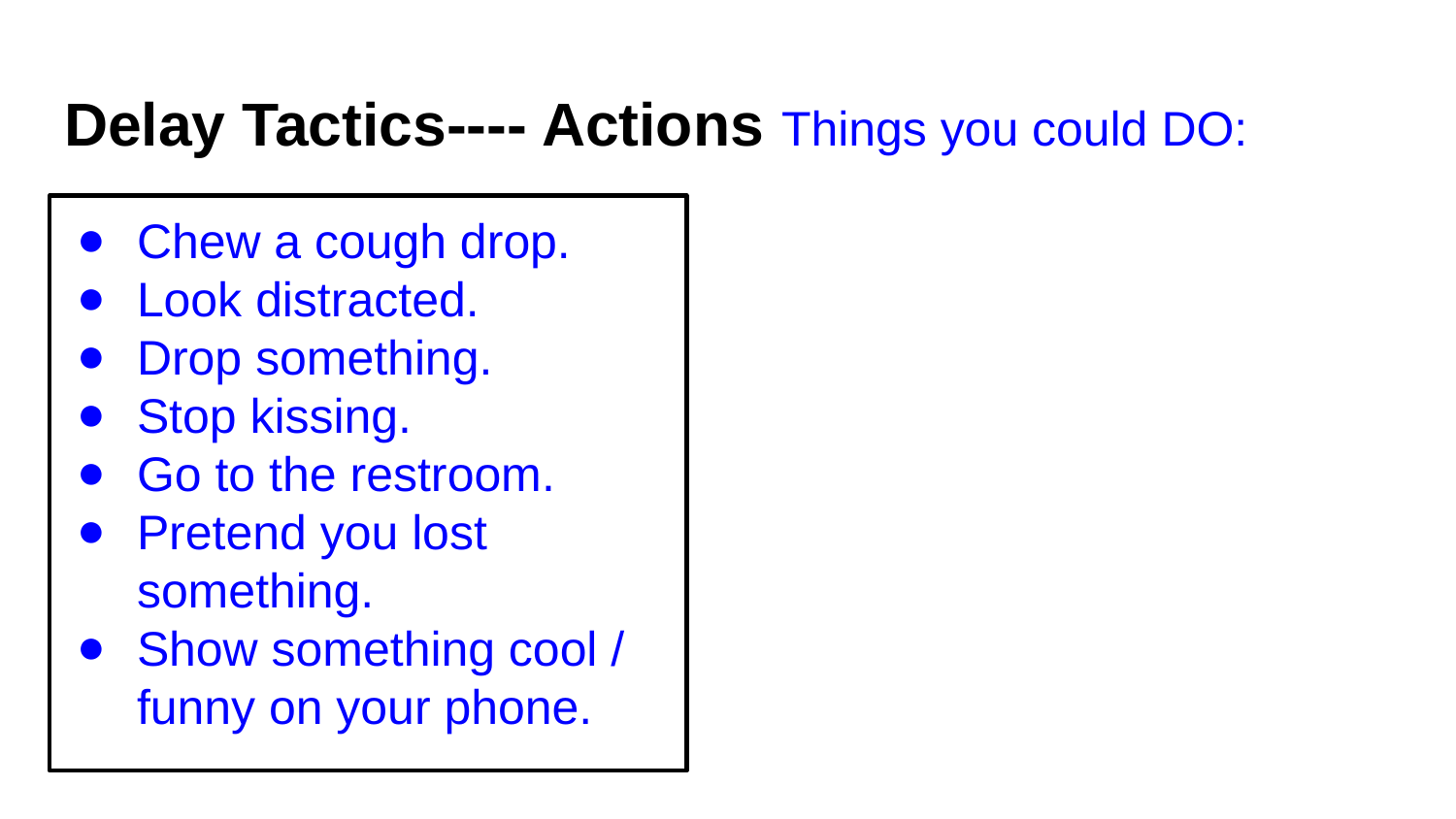

# Delay Tactics---- Actions Things you could DO:

Chew a cough drop.
Look distracted.
Drop something.
Stop kissing.
Go to the restroom.
Pretend you lost something.
Show something cool / funny on your phone.